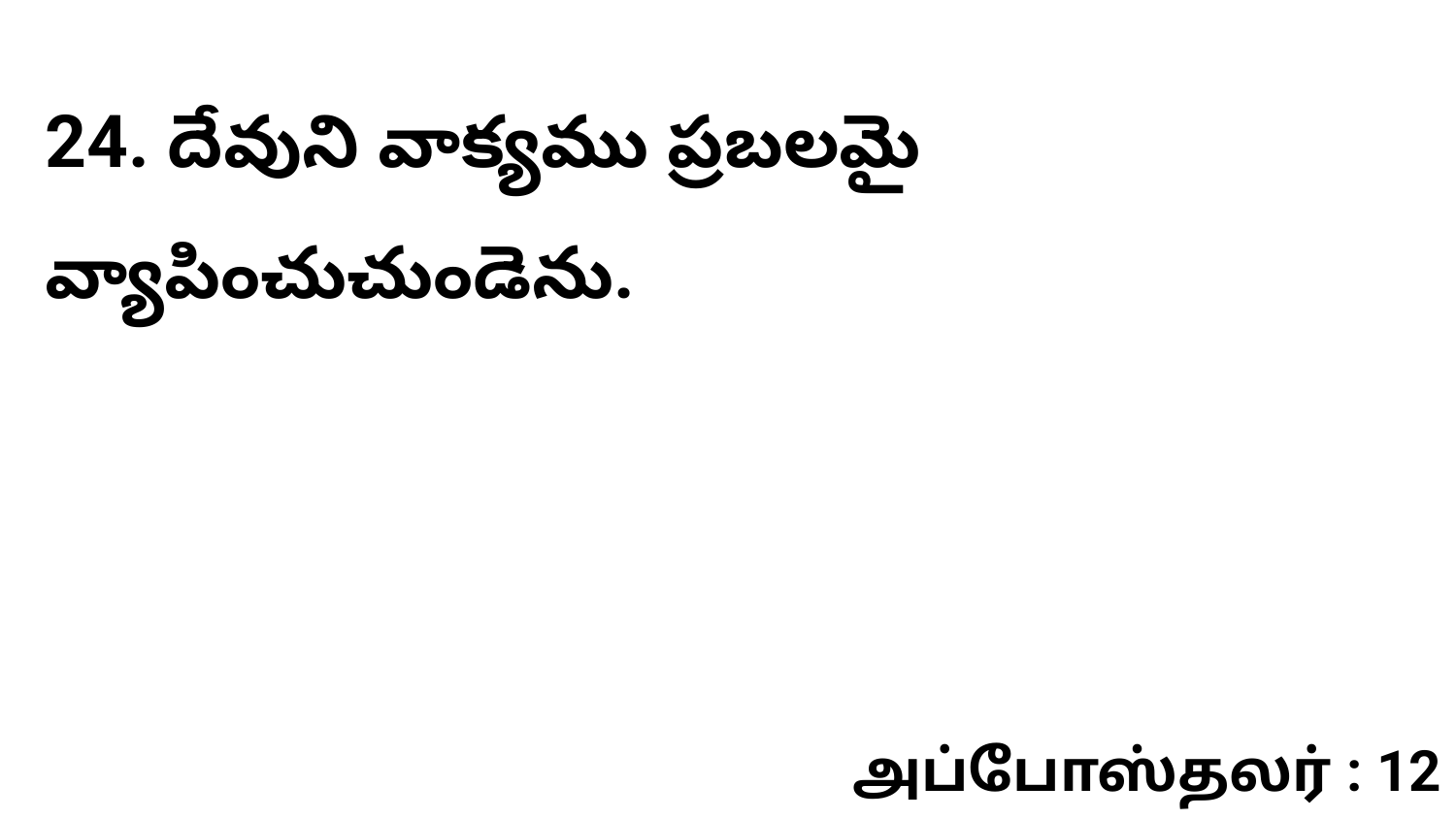

24. దేవుని వాక్యము ప్రబలమై వ్యాపించుచుండెను.
அப்போஸ்தலர் : 12